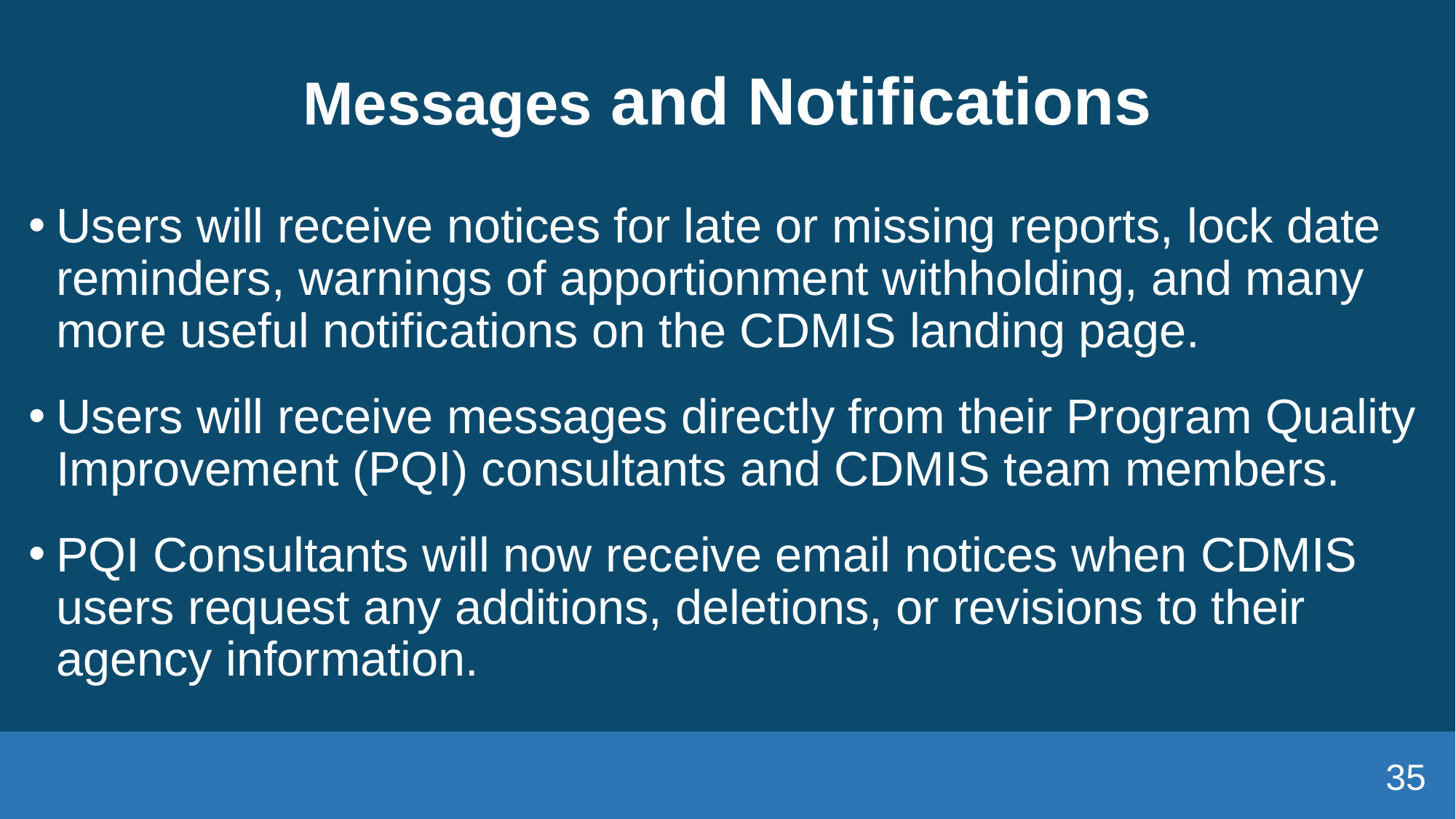

# Messages and Notifications
Users will receive notices for late or missing reports, lock date reminders, warnings of apportionment withholding, and many more useful notifications on the CDMIS landing page.
Users will receive messages directly from their Program Quality Improvement (PQI) consultants and CDMIS team members.
PQI Consultants will now receive email notices when CDMIS users request any additions, deletions, or revisions to their agency information.
35